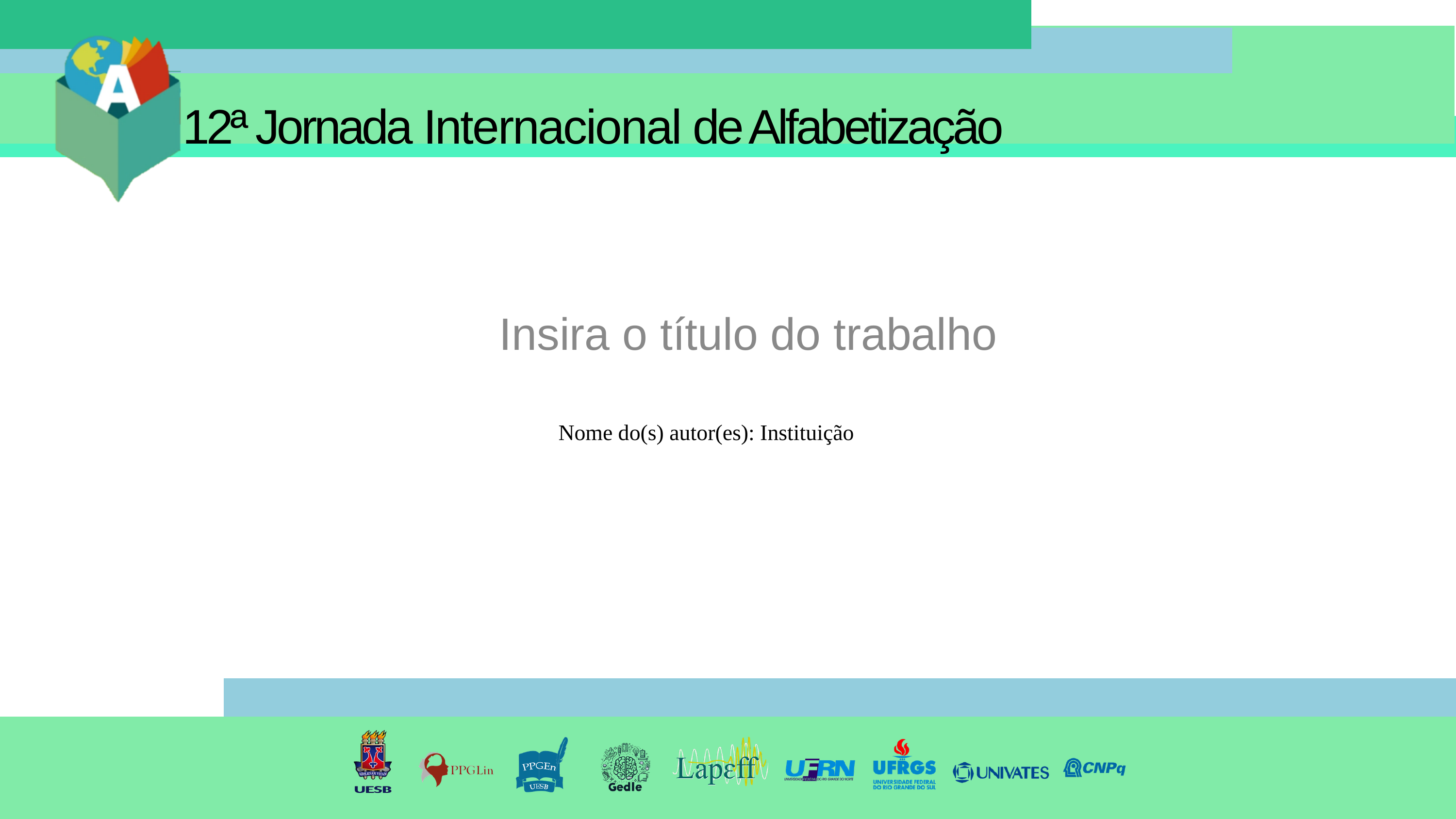

12ª Jornada Internacional de Alfabetização

Insira o título do trabalho
Nome do(s) autor(es): Instituição